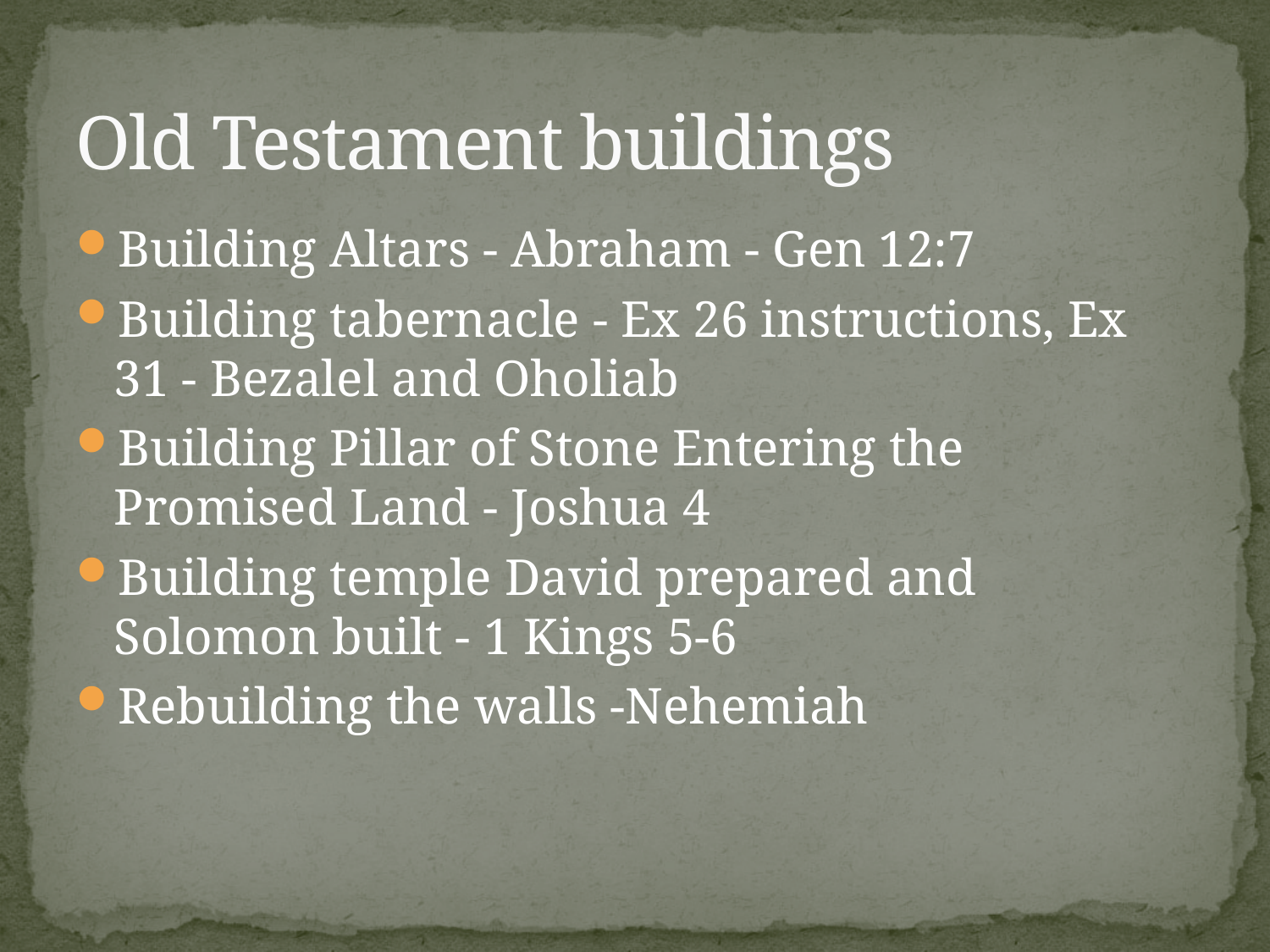

# Old Testament buildings
Building Altars - Abraham - Gen 12:7
Building tabernacle - Ex 26 instructions, Ex 31 - Bezalel and Oholiab
Building Pillar of Stone Entering the Promised Land - Joshua 4
Building temple David prepared and Solomon built - 1 Kings 5-6
Rebuilding the walls -Nehemiah